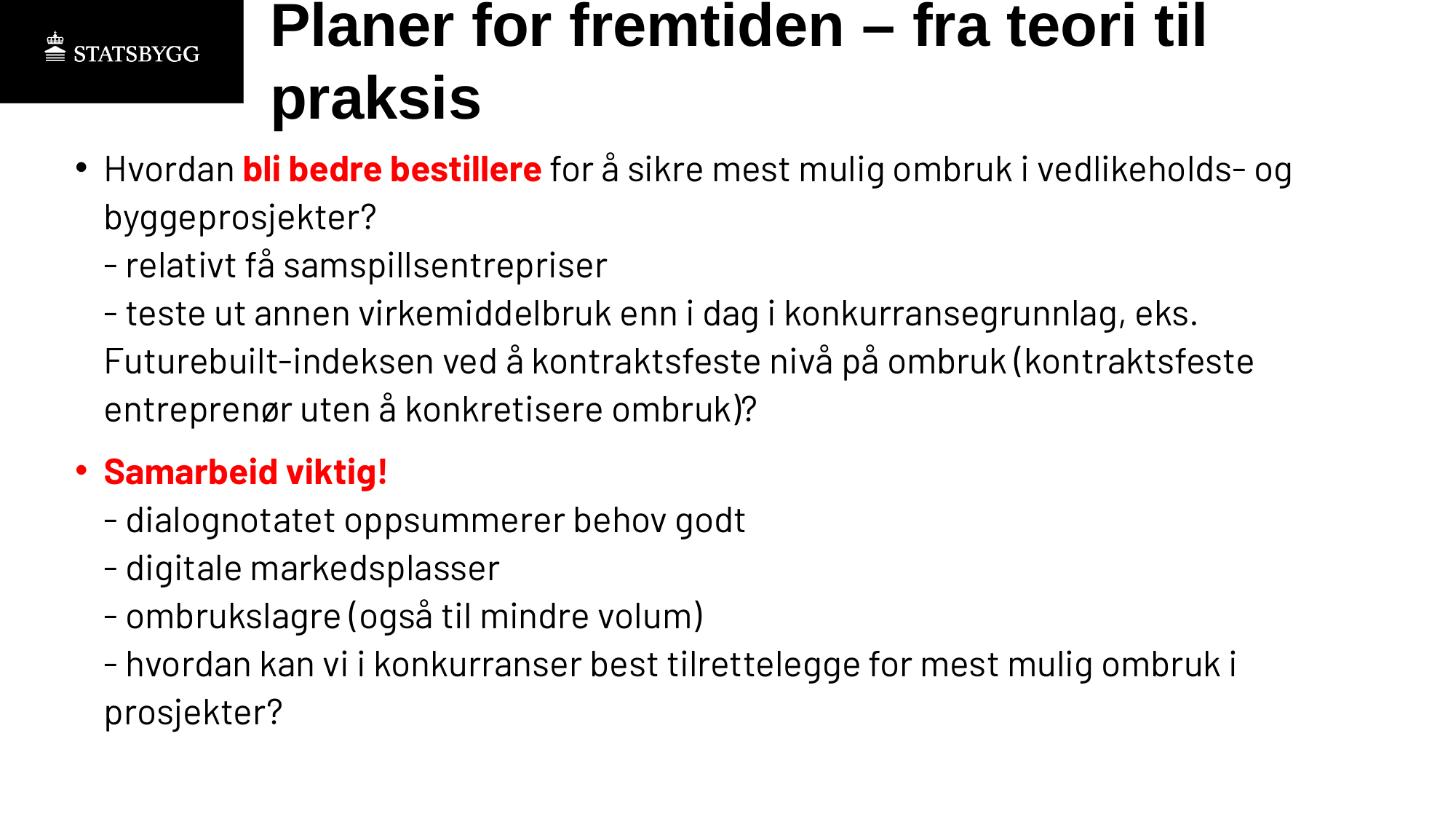

# Planer for fremtiden – fra teori til praksis
Hvordan bli bedre bestillere for å sikre mest mulig ombruk i vedlikeholds- og byggeprosjekter?
- relativt få samspillsentrepriser
- teste ut annen virkemiddelbruk enn i dag i konkurransegrunnlag, eks. Futurebuilt-indeksen ved å kontraktsfeste nivå på ombruk (kontraktsfeste entreprenør uten å konkretisere ombruk)?
Samarbeid viktig!
- dialognotatet oppsummerer behov godt
- digitale markedsplasser
- ombrukslagre (også til mindre volum)
- hvordan kan vi i konkurranser best tilrettelegge for mest mulig ombruk i prosjekter?